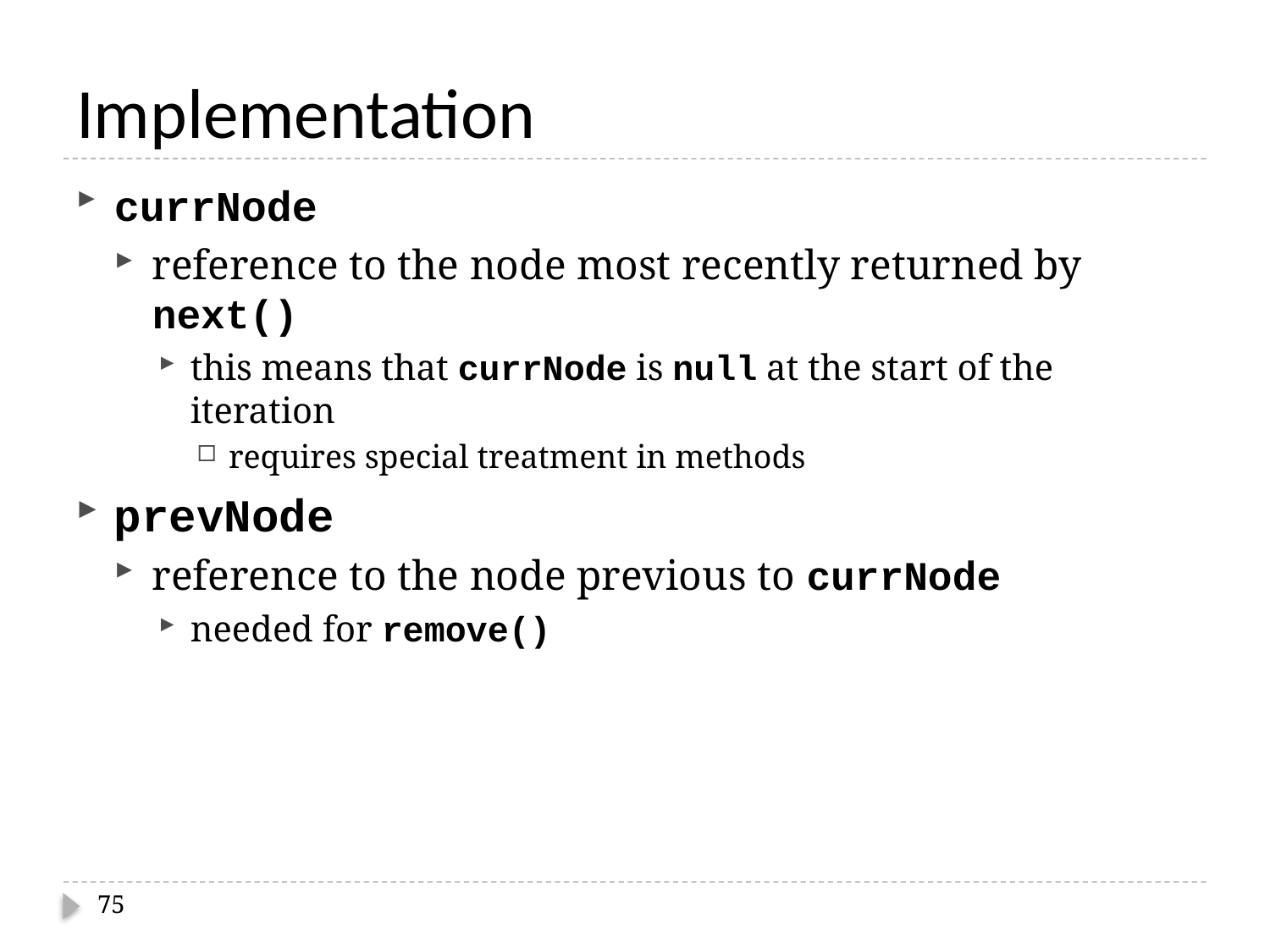

# Implementation
currNode
reference to the node most recently returned by next()
this means that currNode is null at the start of the iteration
requires special treatment in methods
prevNode
reference to the node previous to currNode
needed for remove()
75